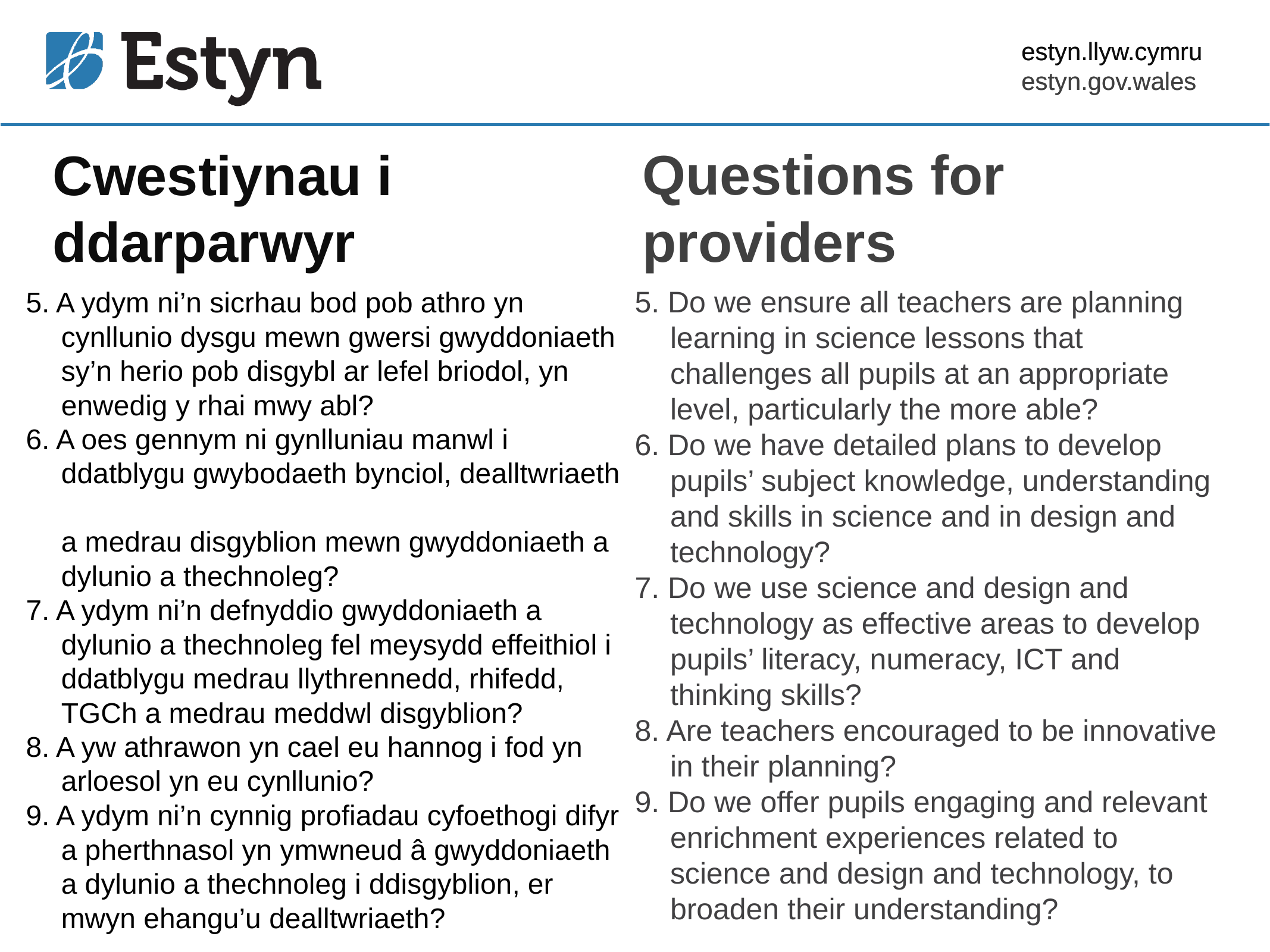

estyn.llyw.cymru
estyn.gov.wales
# Cwestiynau i ddarparwyr
Questions for providers
5. Do we ensure all teachers are planning learning in science lessons that challenges all pupils at an appropriate level, particularly the more able?
6. Do we have detailed plans to develop pupils’ subject knowledge, understanding and skills in science and in design and technology?
7. Do we use science and design and technology as effective areas to develop pupils’ literacy, numeracy, ICT and thinking skills?
8. Are teachers encouraged to be innovative in their planning?
9. Do we offer pupils engaging and relevant enrichment experiences related to science and design and technology, to broaden their understanding?
5. A ydym ni’n sicrhau bod pob athro yn cynllunio dysgu mewn gwersi gwyddoniaeth sy’n herio pob disgybl ar lefel briodol, yn enwedig y rhai mwy abl?
6. A oes gennym ni gynlluniau manwl i ddatblygu gwybodaeth bynciol, dealltwriaeth
a medrau disgyblion mewn gwyddoniaeth a dylunio a thechnoleg?
7. A ydym ni’n defnyddio gwyddoniaeth a dylunio a thechnoleg fel meysydd effeithiol i ddatblygu medrau llythrennedd, rhifedd,
TGCh a medrau meddwl disgyblion?
8. A yw athrawon yn cael eu hannog i fod yn arloesol yn eu cynllunio?
9. A ydym ni’n cynnig profiadau cyfoethogi difyr a pherthnasol yn ymwneud â gwyddoniaeth a dylunio a thechnoleg i ddisgyblion, er mwyn ehangu’u dealltwriaeth?